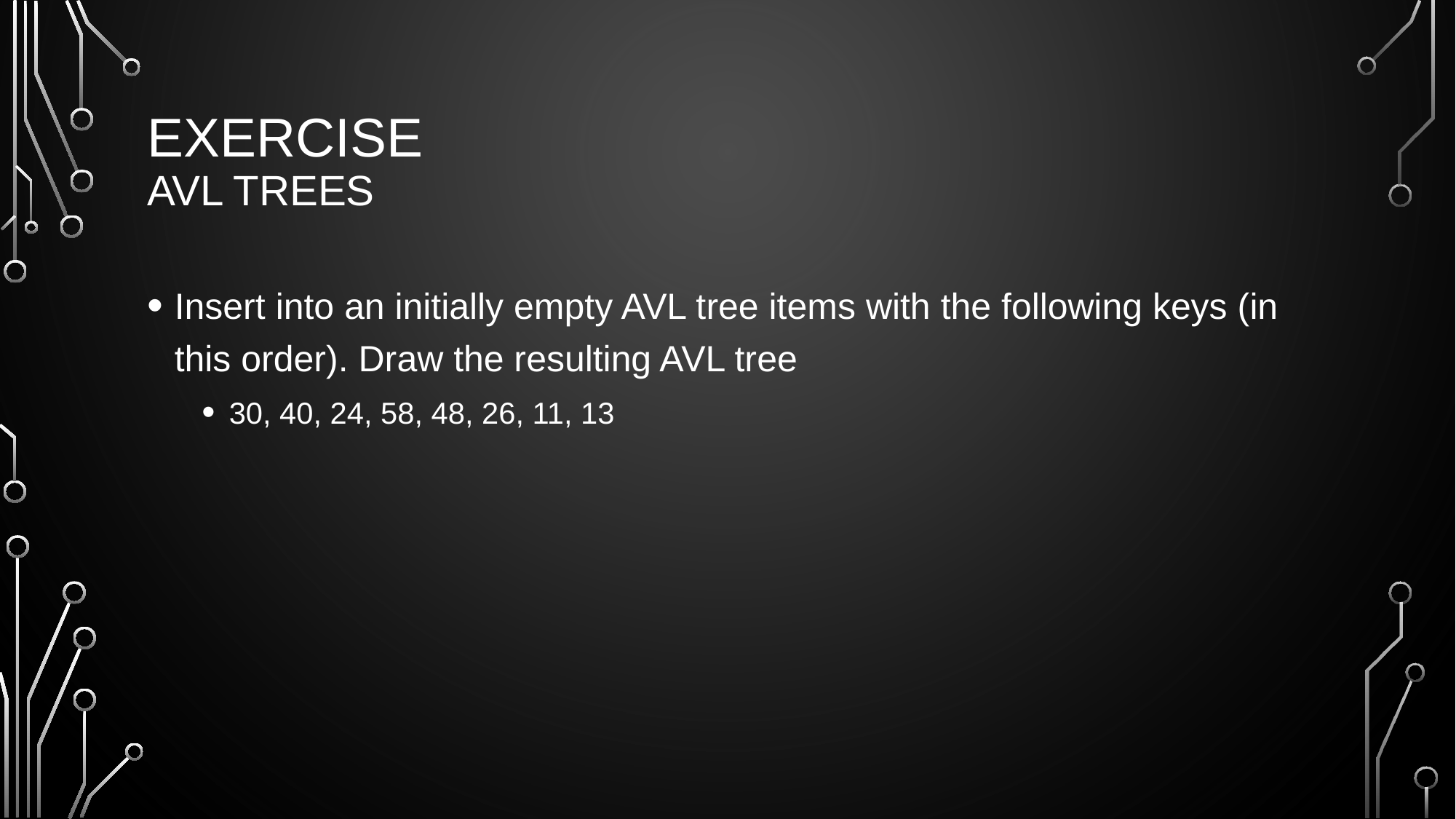

# Exercise AVL Trees
Insert into an initially empty AVL tree items with the following keys (in this order). Draw the resulting AVL tree
30, 40, 24, 58, 48, 26, 11, 13